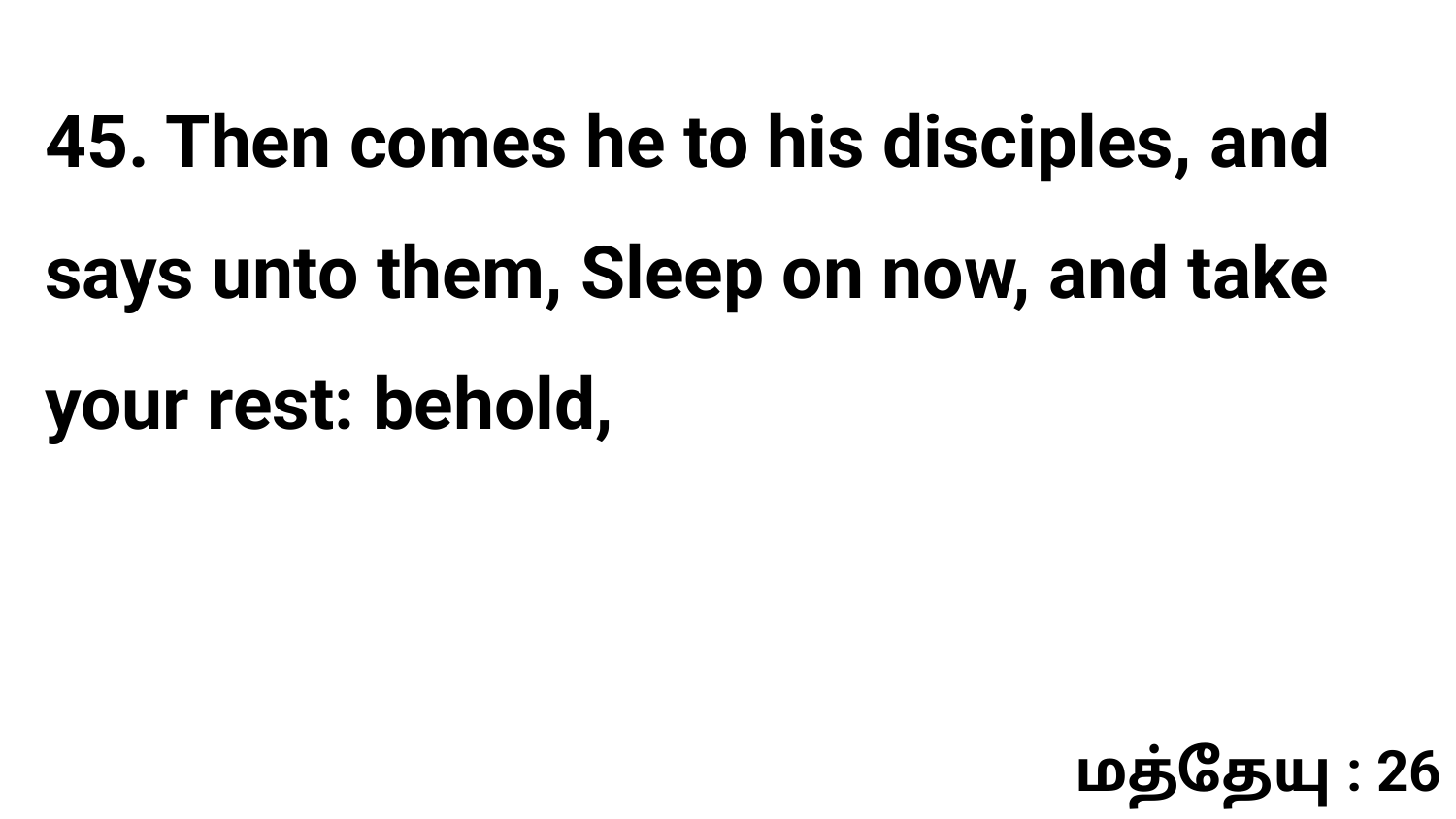

45. Then comes he to his disciples, and says unto them, Sleep on now, and take your rest: behold,
மத்தேயு : 26